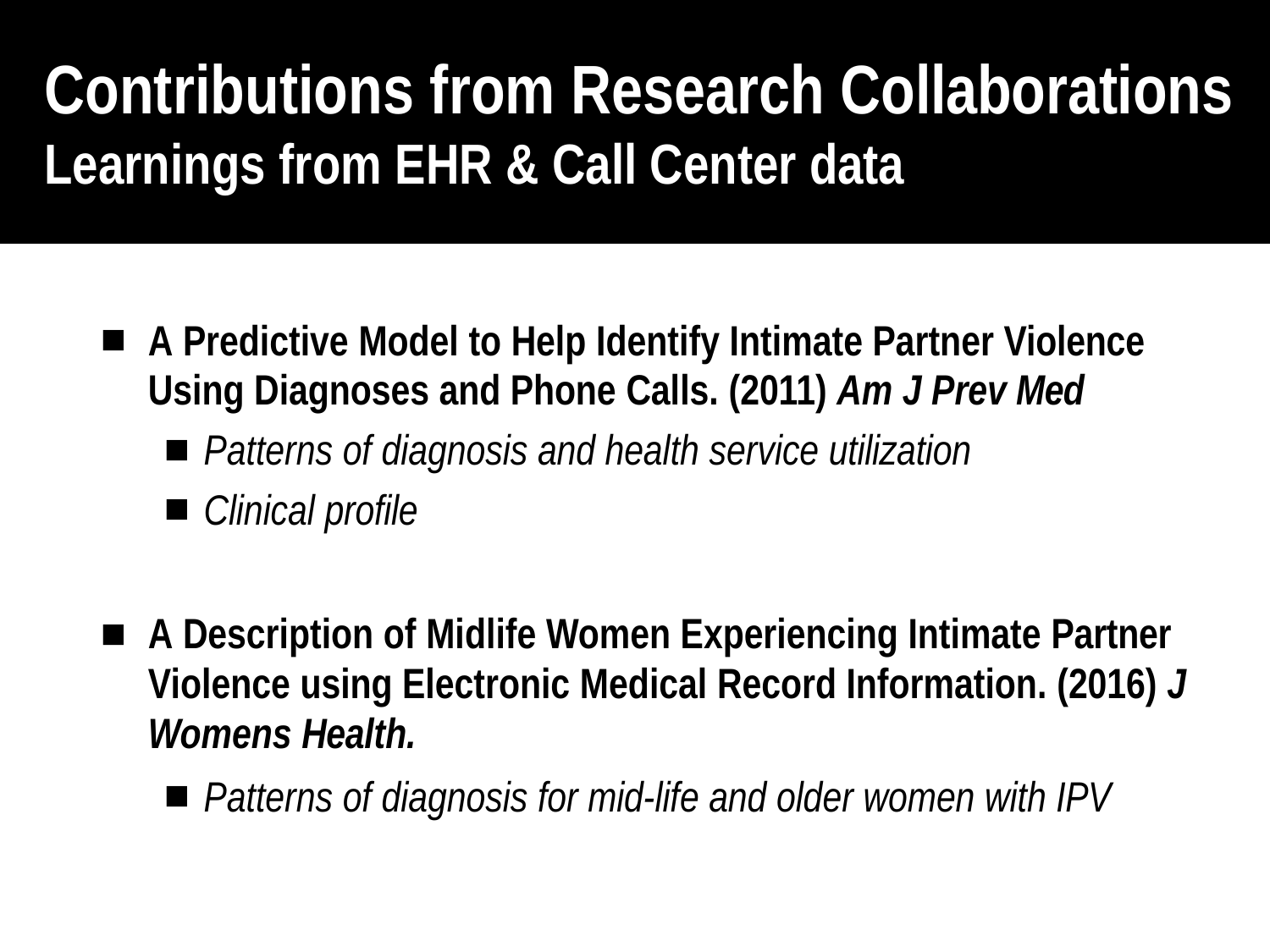

# Contributions from Research Collaborations
Learnings from EHR & Call Center data
A Predictive Model to Help Identify Intimate Partner Violence Using Diagnoses and Phone Calls. (2011) Am J Prev Med
Patterns of diagnosis and health service utilization
Clinical profile

A Description of Midlife Women Experiencing Intimate Partner Violence using Electronic Medical Record Information. (2016) J Womens Health.
Patterns of diagnosis for mid-life and older women with IPV